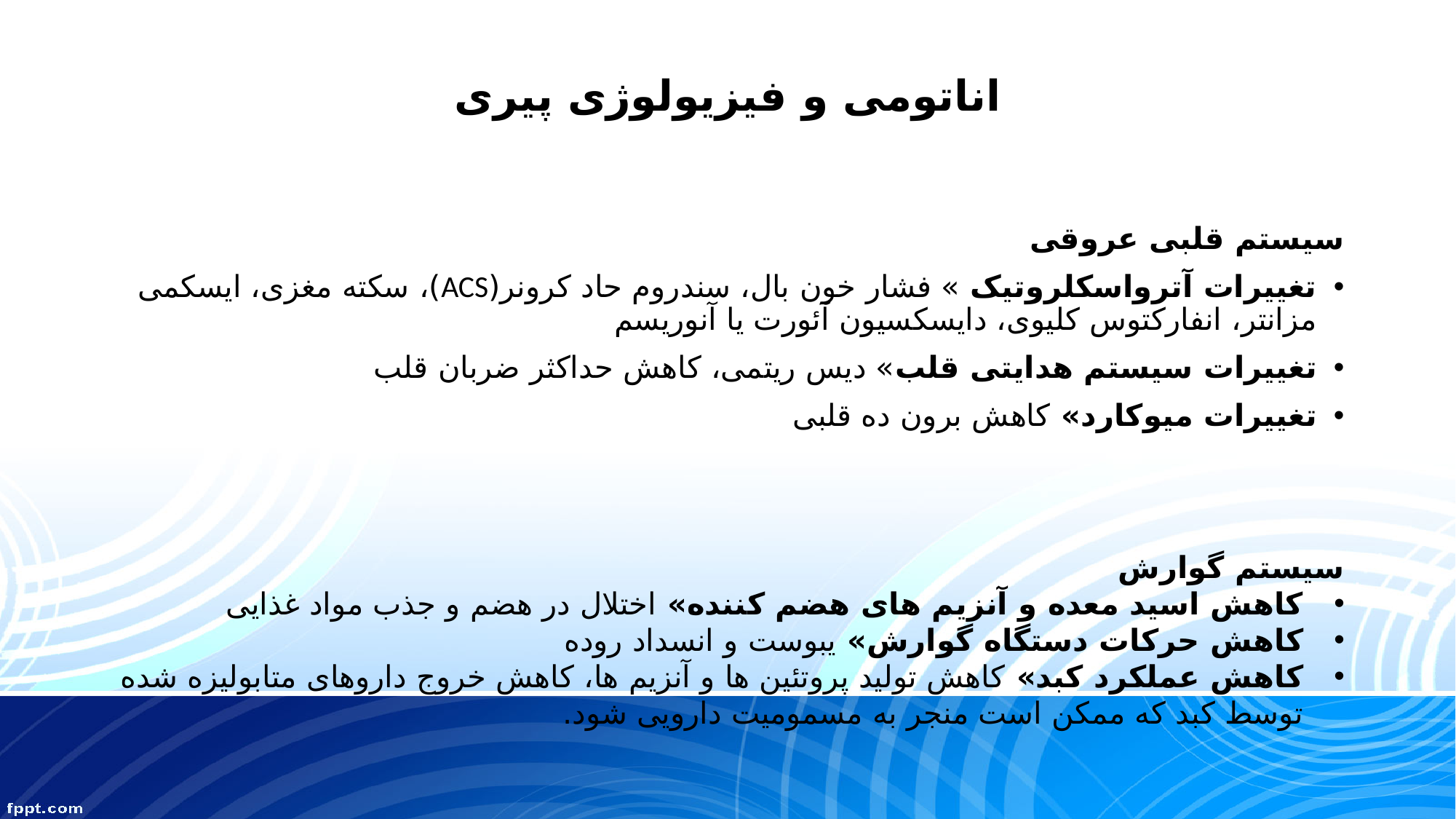

# اناتومی و فیزیولوژی پیری
سیستم قلبی عروقی
تغییرات آترواسکلروتیک » فشار خون بال، سندروم حاد کرونر(ACS)، سکته مغزی، ایسکمی مزانتر، انفارکتوس کلیوی، دایسکسیون آئورت یا آنوریسم
تغییرات سیستم هدایتی قلب» دیس ریتمی، کاهش حداکثر ضربان قلب
تغییرات میوکارد» کاهش برون ده قلبی

سیستم گوارش
کاهش اسید معده و آنزیم های هضم کننده» اختلال در هضم و جذب مواد غذایی
کاهش حرکات دستگاه گوارش» یبوست و انسداد روده
کاهش عملکرد کبد» کاهش تولید پروتئین ها و آنزیم ها، کاهش خروج داروهای متابولیزه شده توسط کبد که ممکن است منجر به مسمومیت دارویی شود.